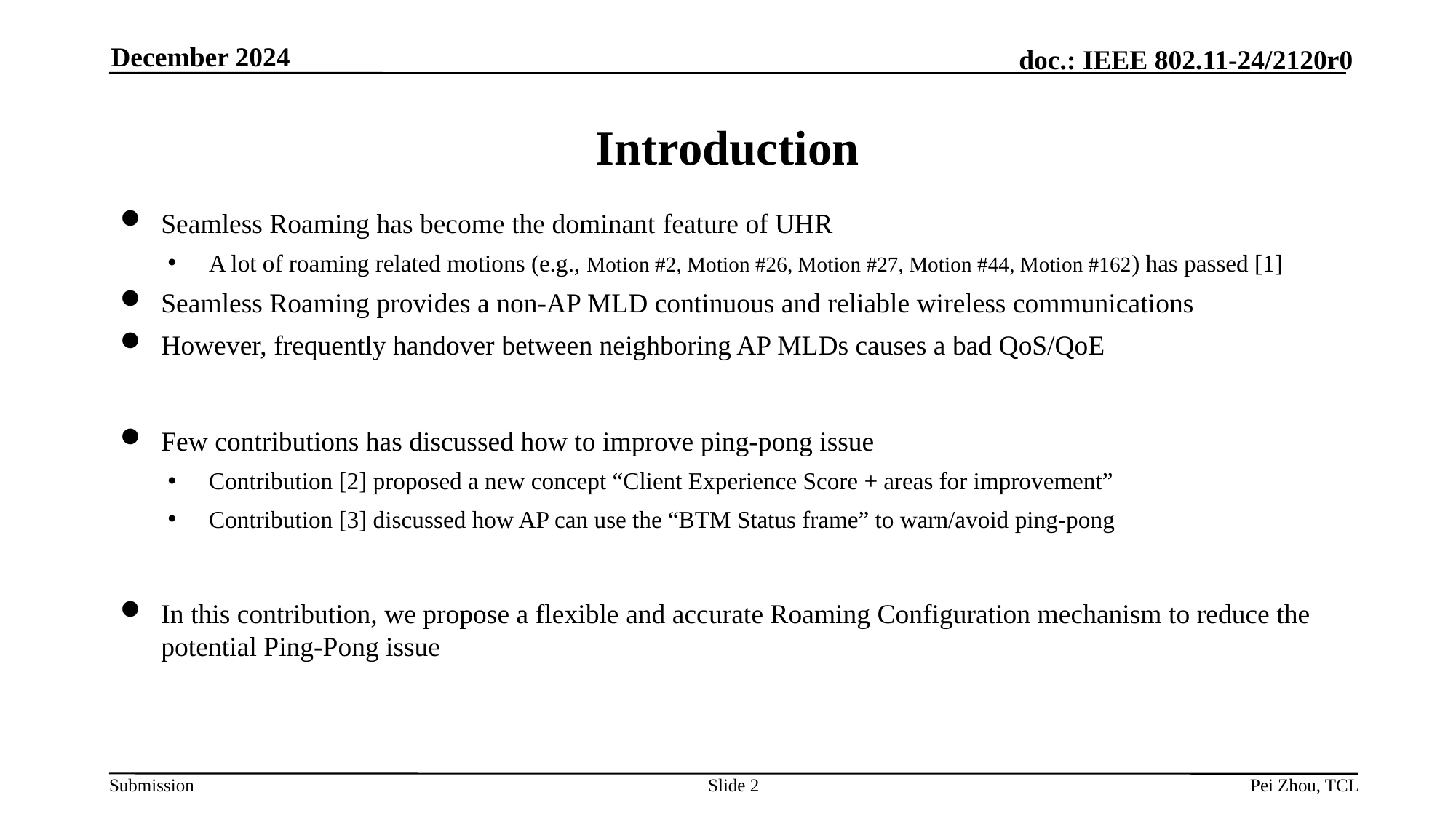

December 2024
# Introduction
Seamless Roaming has become the dominant feature of UHR
A lot of roaming related motions (e.g., Motion #2, Motion #26, Motion #27, Motion #44, Motion #162) has passed [1]
Seamless Roaming provides a non-AP MLD continuous and reliable wireless communications
However, frequently handover between neighboring AP MLDs causes a bad QoS/QoE

Few contributions has discussed how to improve ping-pong issue
Contribution [2] proposed a new concept “Client Experience Score + areas for improvement”
Contribution [3] discussed how AP can use the “BTM Status frame” to warn/avoid ping-pong

In this contribution, we propose a flexible and accurate Roaming Configuration mechanism to reduce the potential Ping-Pong issue
Slide 2
Pei Zhou, TCL